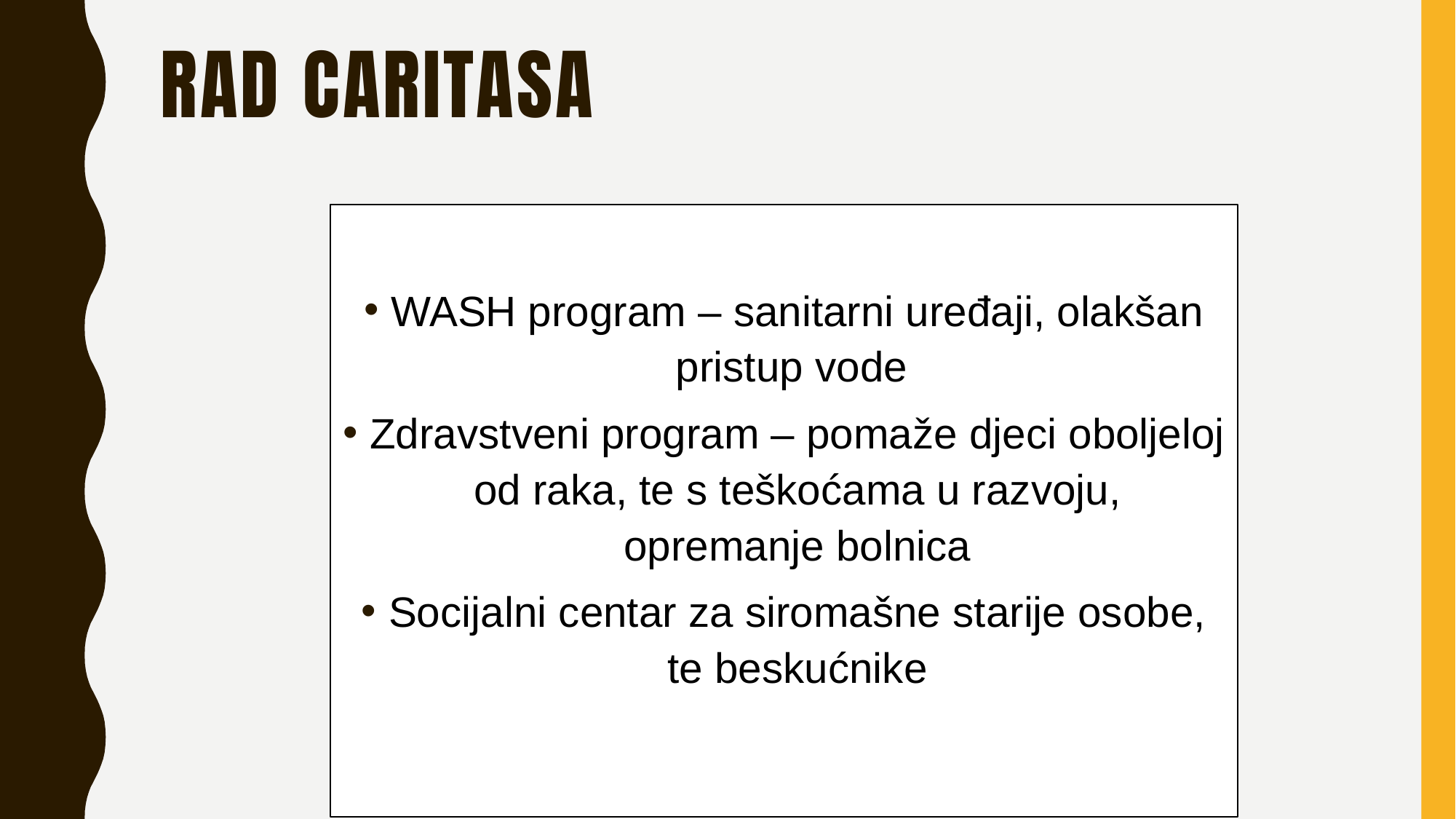

# RAD CARITASA

WASH program – sanitarni uređaji, olakšan pristup vode
Zdravstveni program – pomaže djeci oboljeloj od raka, te s teškoćama u razvoju, opremanje bolnica
Socijalni centar za siromašne starije osobe, te beskućnike